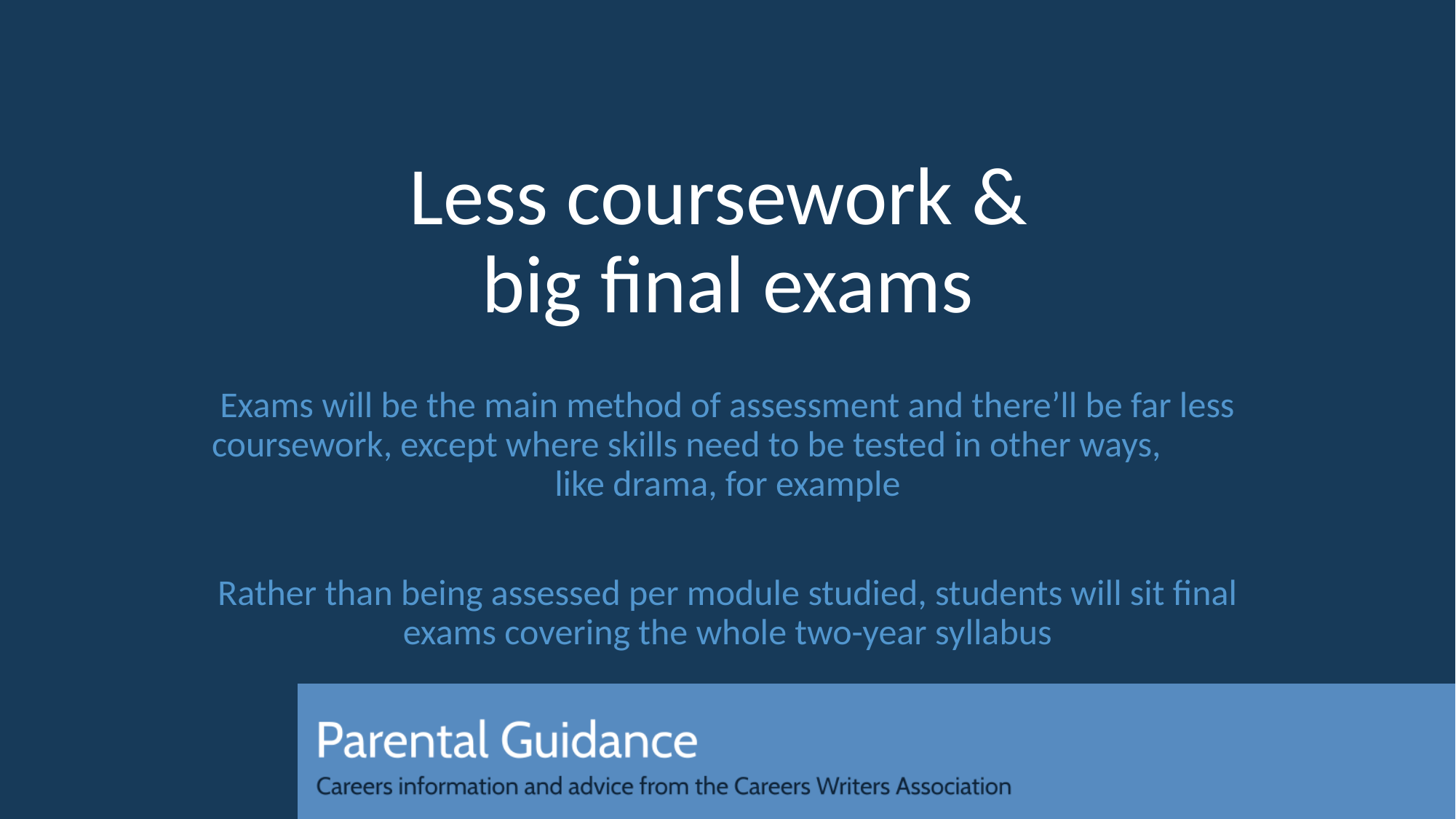

# Less coursework & big final exams
Exams will be the main method of assessment and there’ll be far less coursework, except where skills need to be tested in other ways,           like drama, for example

Rather than being assessed per module studied, students will sit final exams covering the whole two-year syllabus